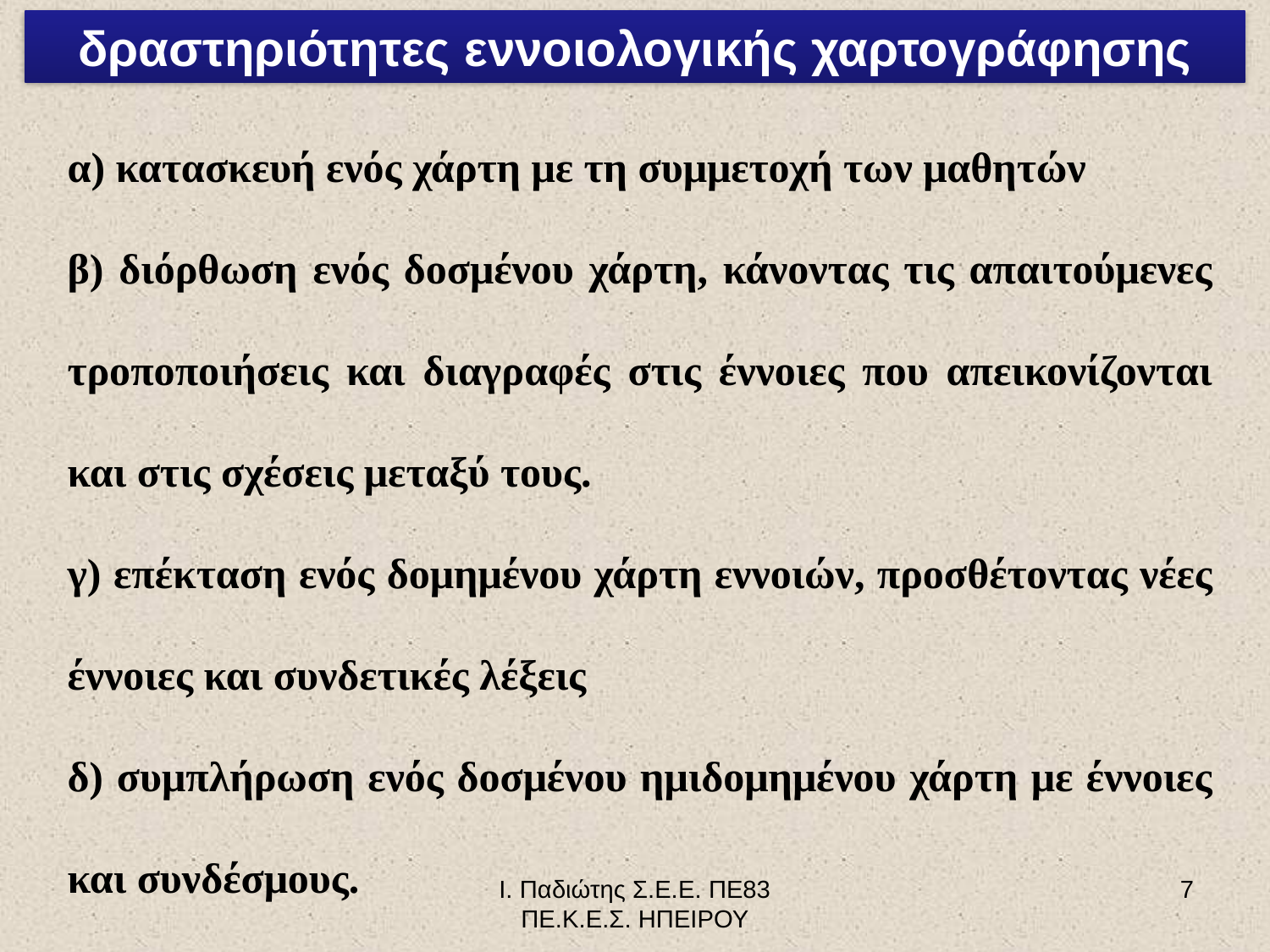

δραστηριότητες εννοιολογικής χαρτογράφησης
α) κατασκευή ενός χάρτη με τη συμμετοχή των μαθητών
β) διόρθωση ενός δοσμένου χάρτη, κάνοντας τις απαιτούμενες τροποποιήσεις και διαγραφές στις έννοιες που απεικονίζονται και στις σχέσεις μεταξύ τους.
γ) επέκταση ενός δομημένου χάρτη εννοιών, προσθέτοντας νέες έννοιες και συνδετικές λέξεις
δ) συμπλήρωση ενός δοσμένου ημιδομημένου χάρτη με έννοιες και συνδέσμους.
Ι. Παδιώτης Σ.Ε.Ε. ΠΕ83 ΠΕ.Κ.Ε.Σ. ΗΠΕΙΡΟΥ
7